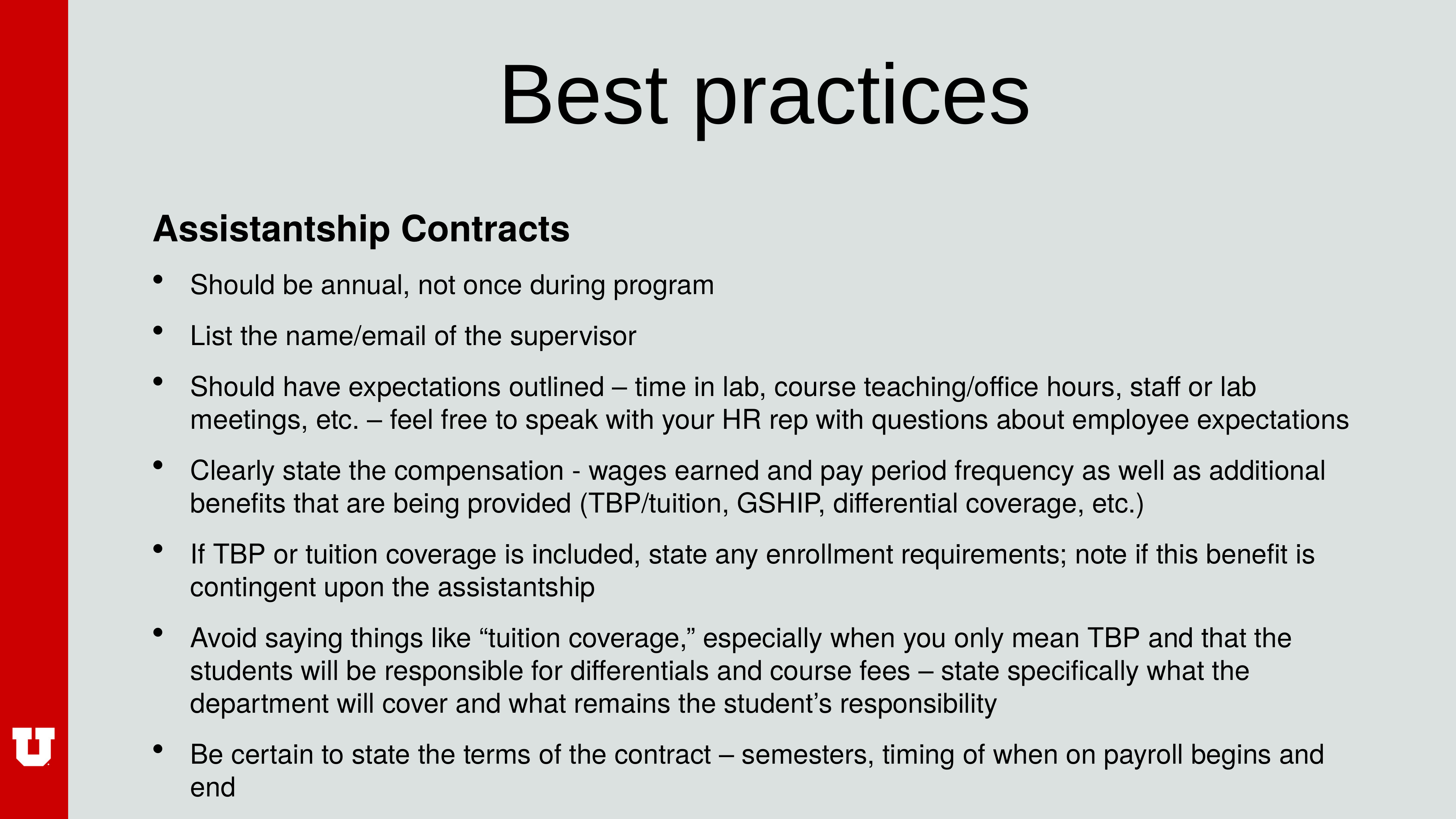

# Best practices
Assistantship Contracts
Should be annual, not once during program
List the name/email of the supervisor
Should have expectations outlined – time in lab, course teaching/office hours, staff or lab meetings, etc. – feel free to speak with your HR rep with questions about employee expectations
Clearly state the compensation - wages earned and pay period frequency as well as additional benefits that are being provided (TBP/tuition, GSHIP, differential coverage, etc.)
If TBP or tuition coverage is included, state any enrollment requirements; note if this benefit is contingent upon the assistantship
Avoid saying things like “tuition coverage,” especially when you only mean TBP and that the students will be responsible for differentials and course fees – state specifically what the department will cover and what remains the student’s responsibility
Be certain to state the terms of the contract – semesters, timing of when on payroll begins and end